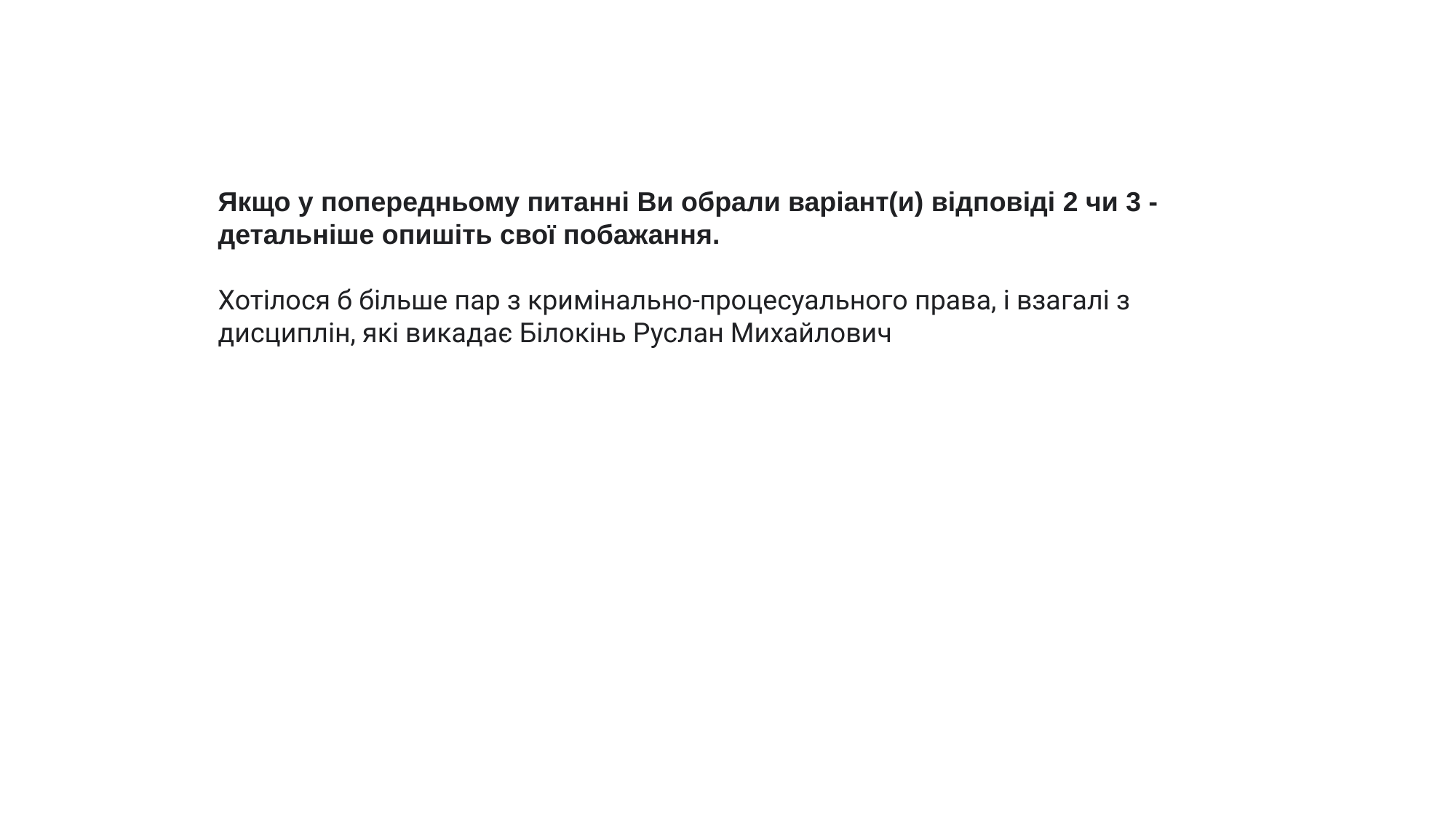

Якщо у попередньому питанні Ви обрали варіант(и) відповіді 2 чи 3 - детальніше опишіть свої побажання.

Хотілося б більше пар з кримінально-процесуального права, і взагалі з дисциплін, які викадає Білокінь Руслан Михайлович